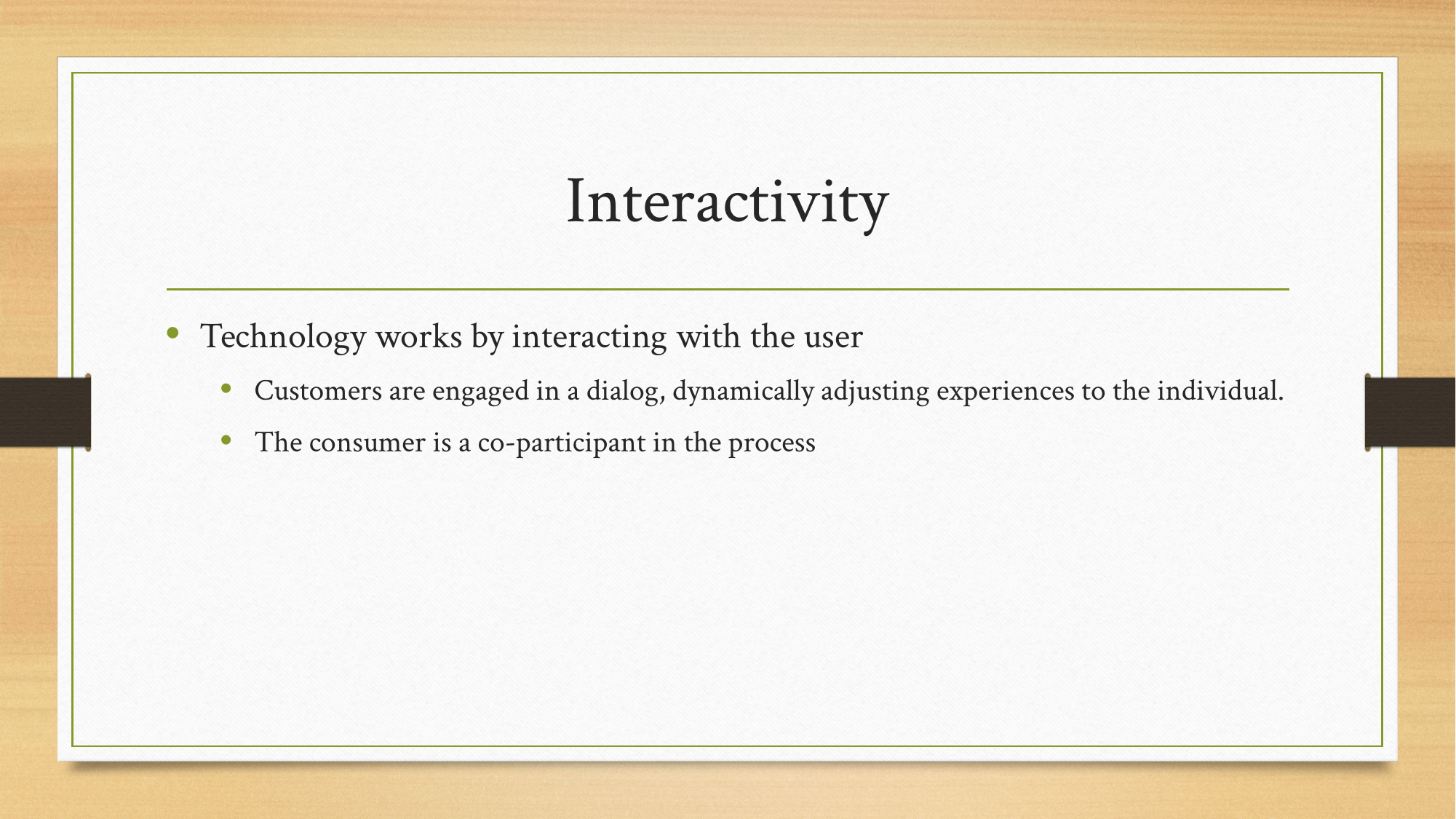

# Interactivity
Technology works by interacting with the user
Customers are engaged in a dialog, dynamically adjusting experiences to the individual.
The consumer is a co-participant in the process